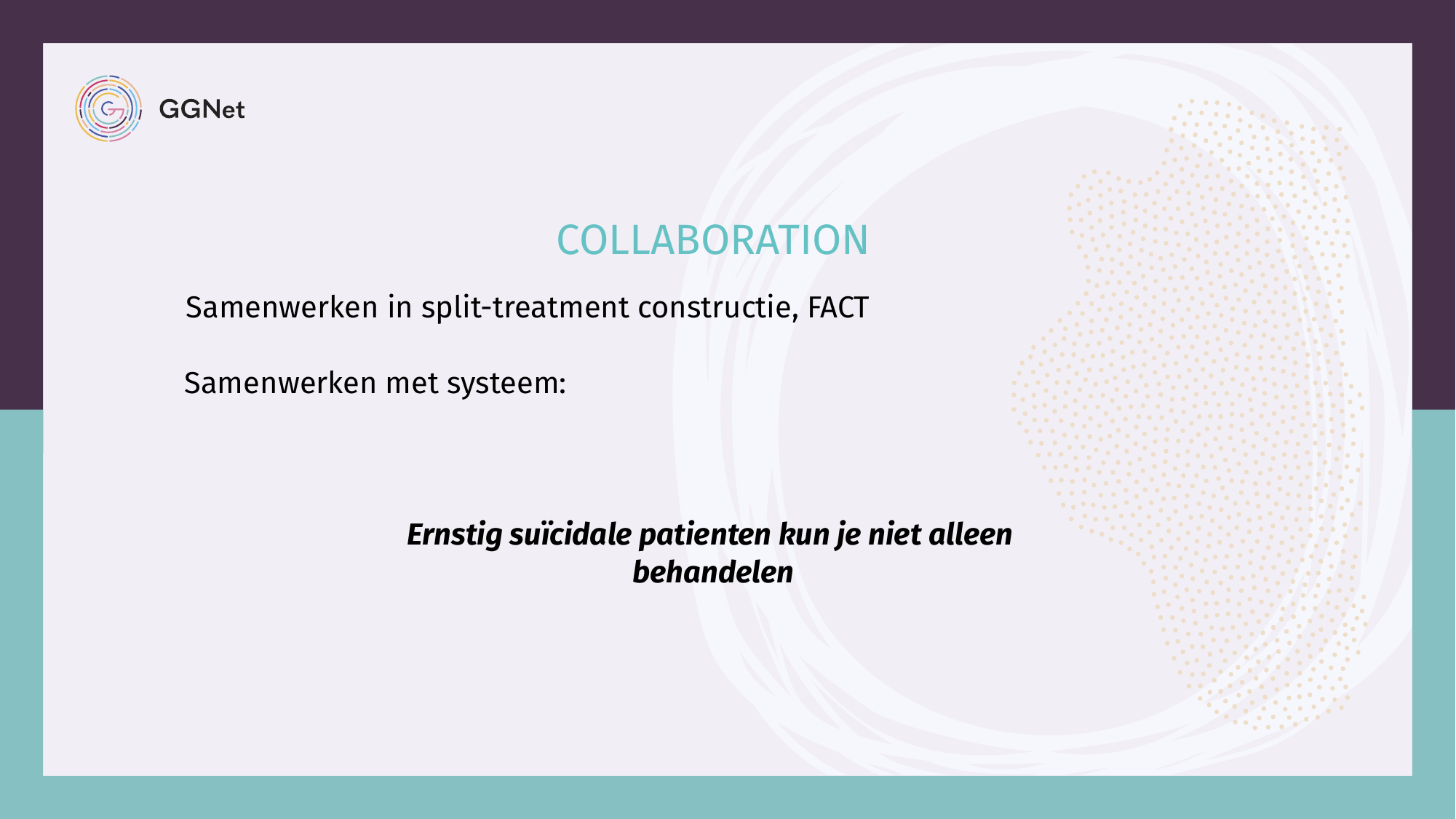

# collaboration
 Samenwerken in split-treatment constructie, FACT

 Samenwerken met systeem:

Ernstig suïcidale patienten kun je niet alleen
behandelen